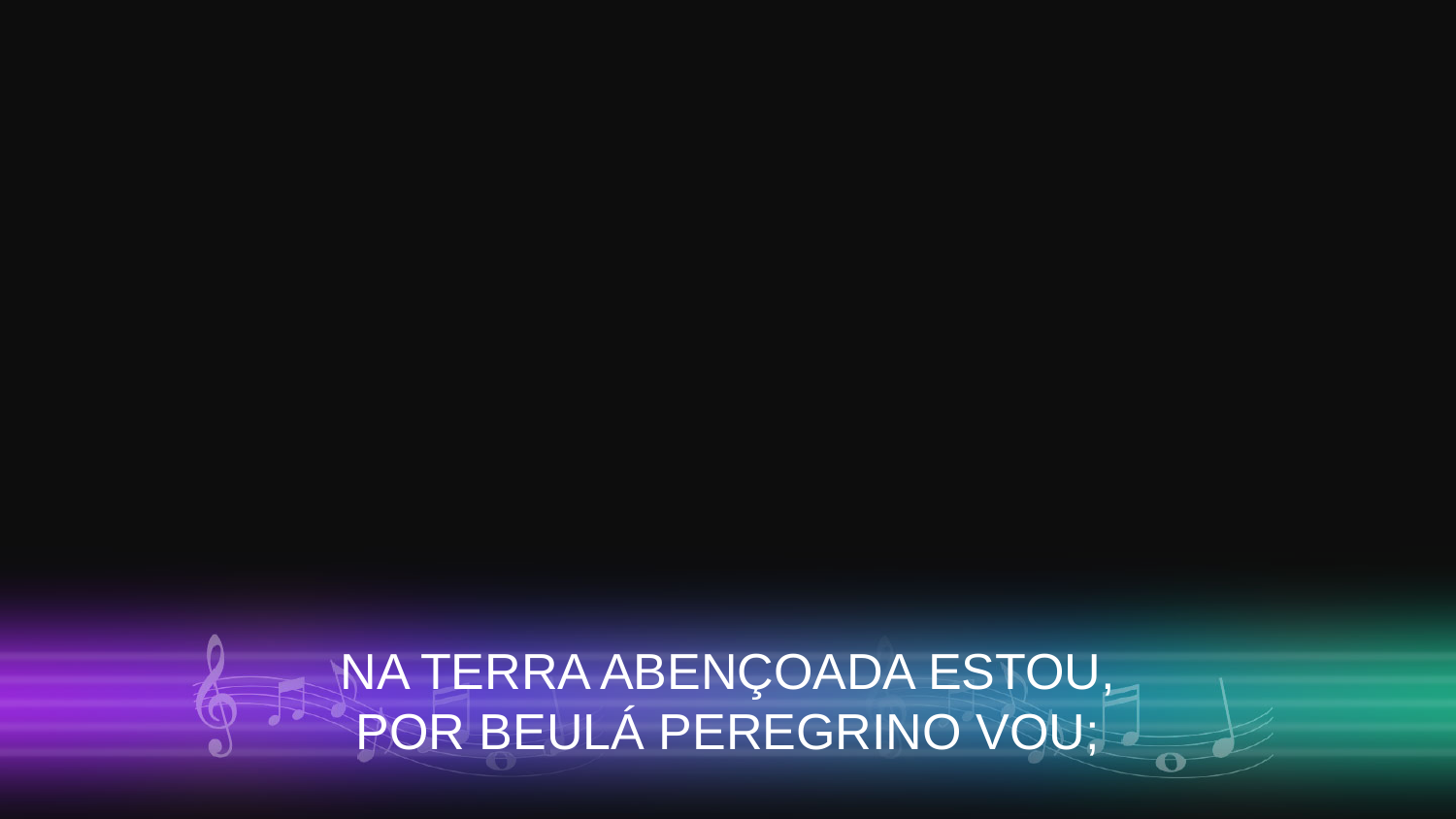

NA TERRA ABENÇOADA ESTOU,
POR BEULÁ PEREGRINO VOU;